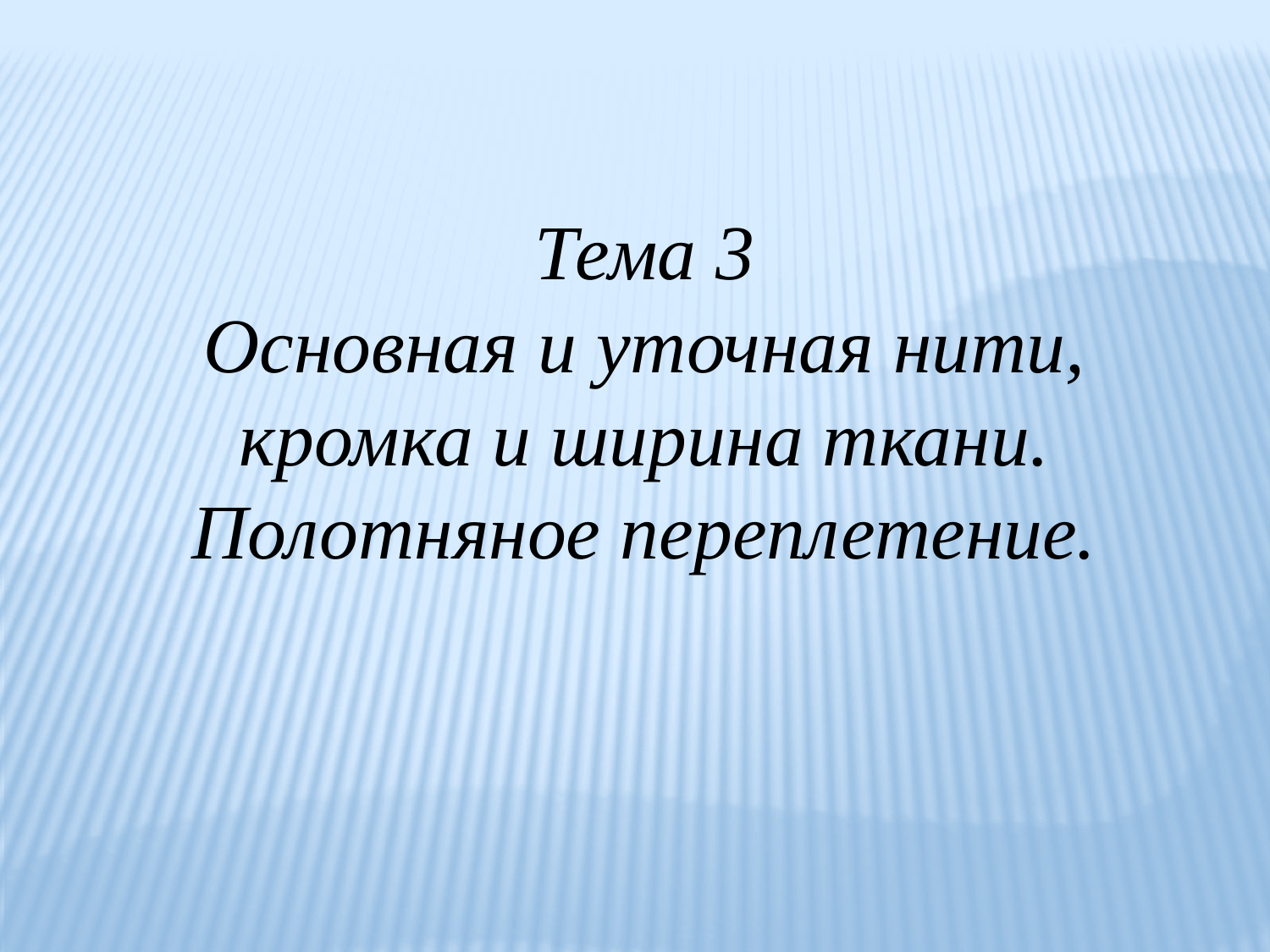

Тема 3
Основная и уточная нити, кромка и ширина ткани. Полотняное переплетение.